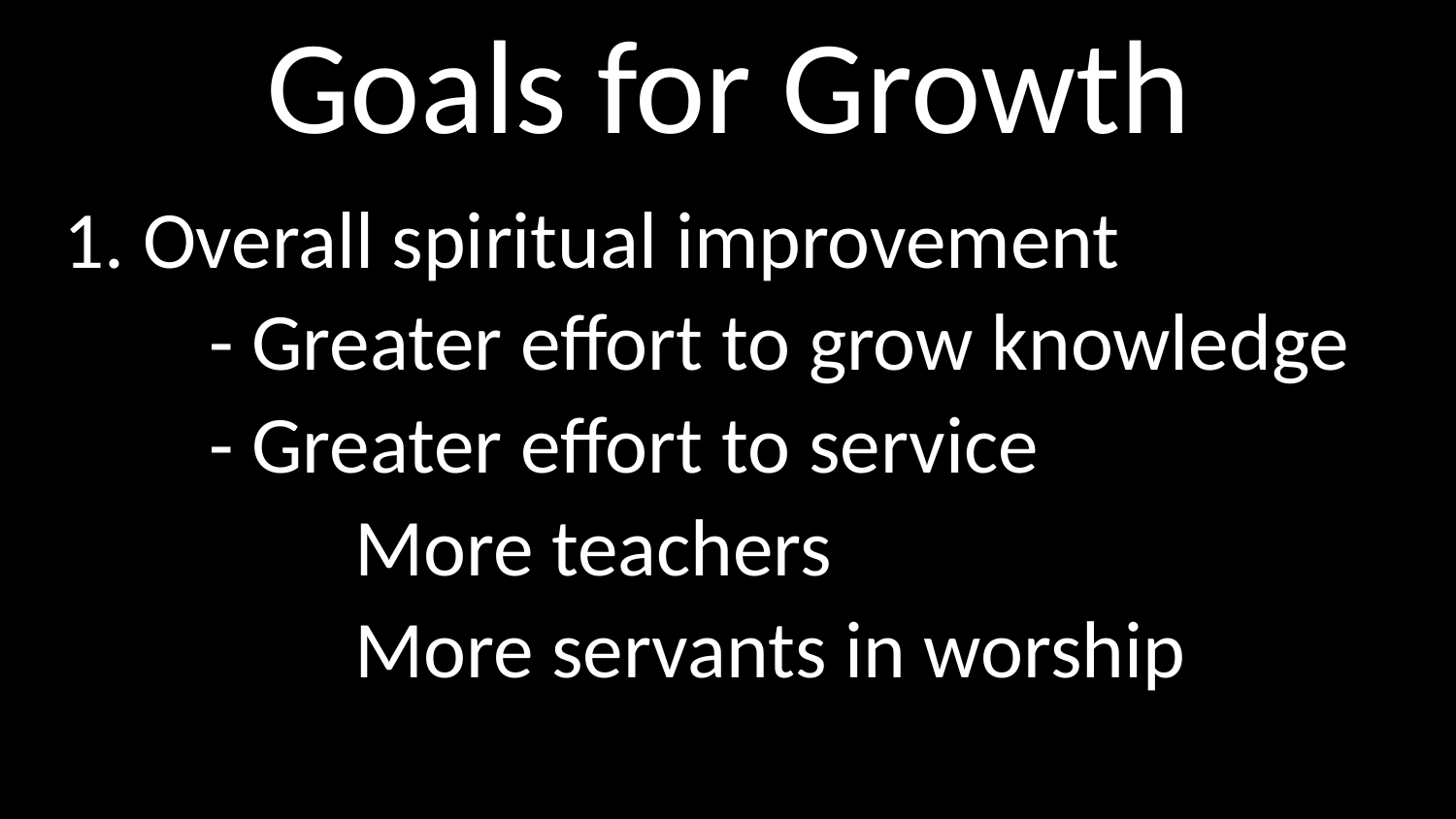

# Goals for Growth
1. Overall spiritual improvement
	- Greater effort to grow knowledge
	- Greater effort to service
		More teachers
		More servants in worship